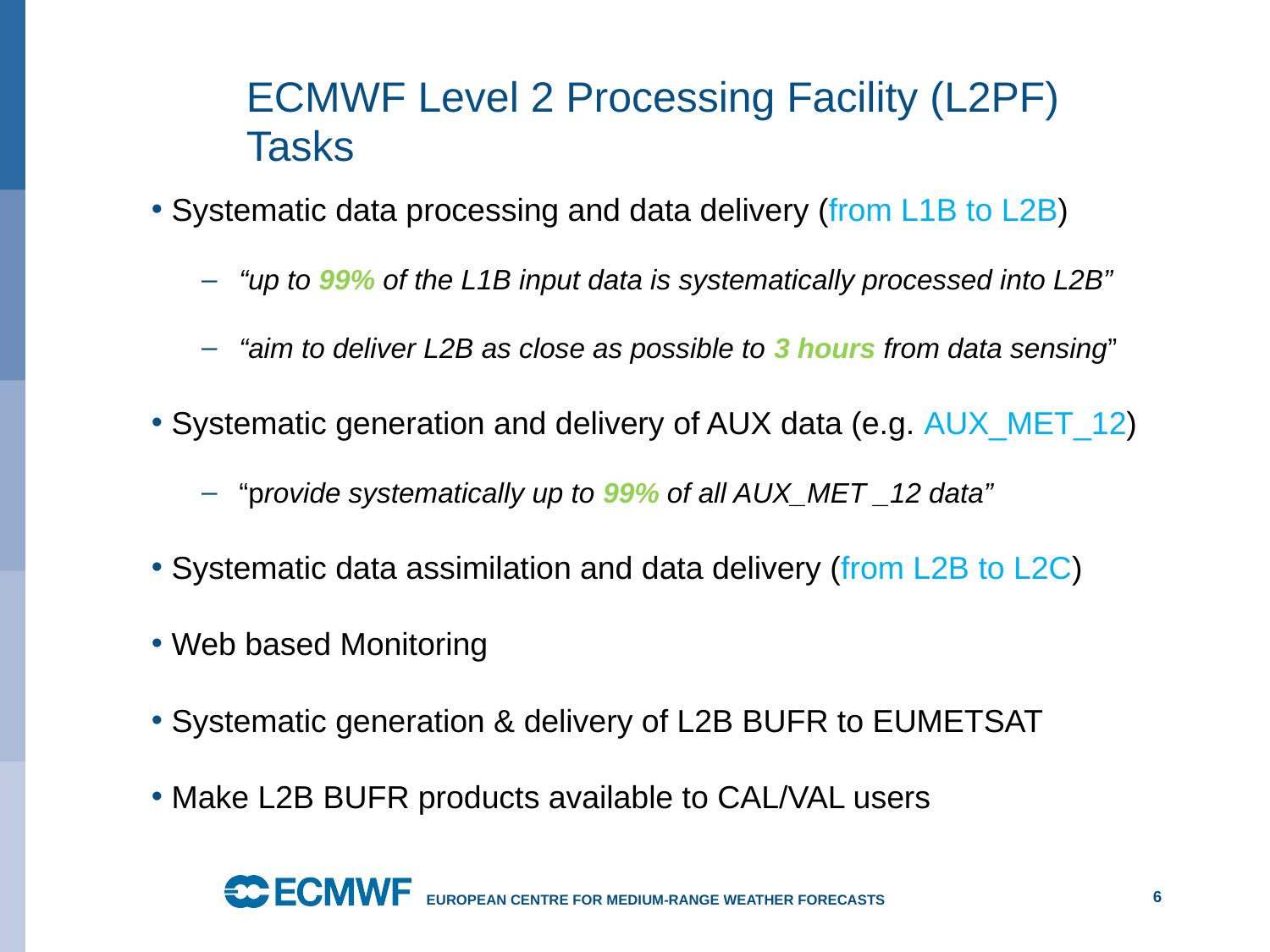

ECMWF Level 2 Processing Facility (L2PF) Tasks
 Systematic data processing and data delivery (from L1B to L2B)
“up to 99% of the L1B input data is systematically processed into L2B”
“aim to deliver L2B as close as possible to 3 hours from data sensing”
 Systematic generation and delivery of AUX data (e.g. AUX_MET_12)
“provide systematically up to 99% of all AUX_MET _12 data”
 Systematic data assimilation and data delivery (from L2B to L2C)
 Web based Monitoring
 Systematic generation & delivery of L2B BUFR to EUMETSAT
 Make L2B BUFR products available to CAL/VAL users
6